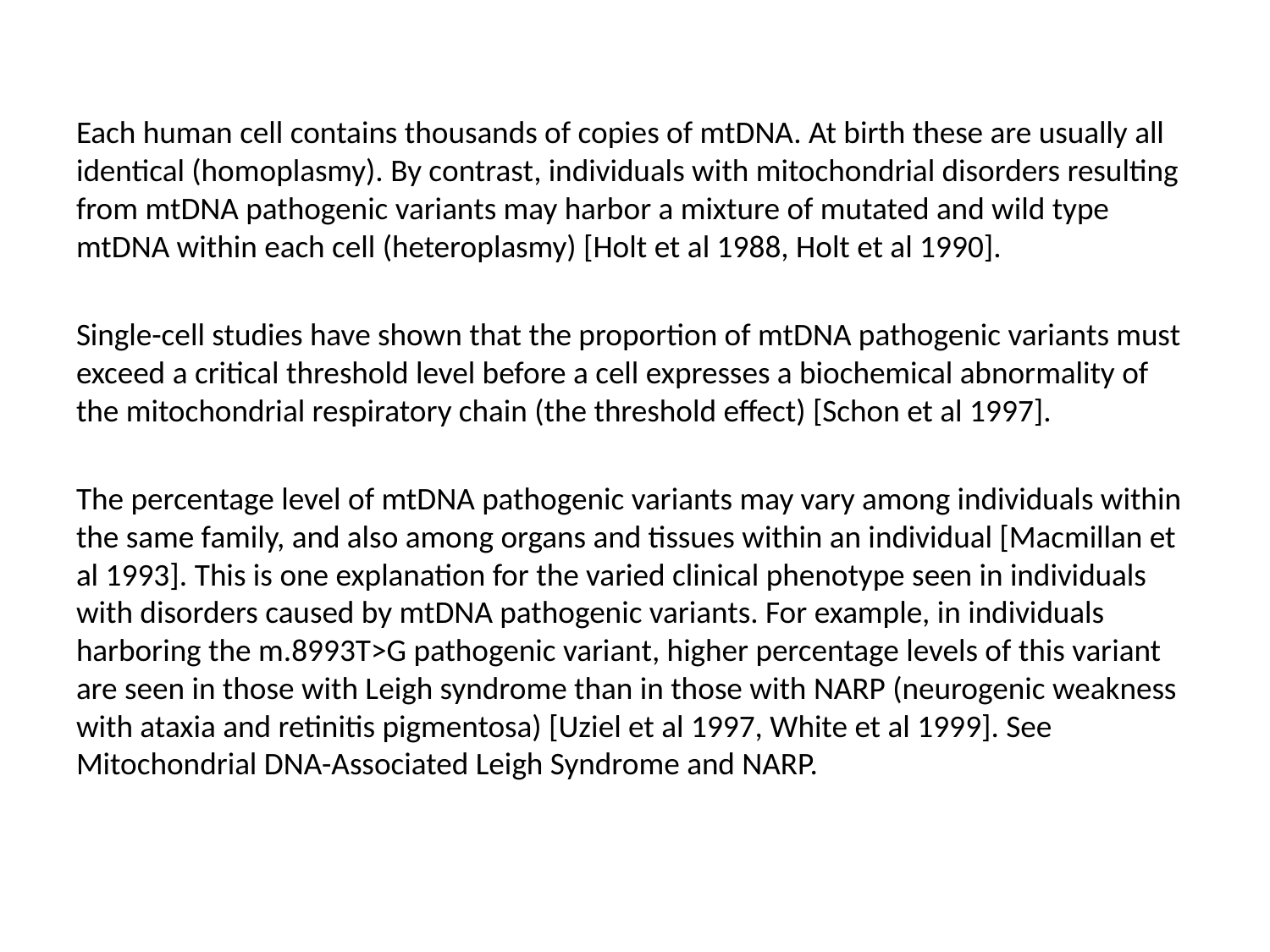

Each human cell contains thousands of copies of mtDNA. At birth these are usually all identical (homoplasmy). By contrast, individuals with mitochondrial disorders resulting from mtDNA pathogenic variants may harbor a mixture of mutated and wild type mtDNA within each cell (heteroplasmy) [Holt et al 1988, Holt et al 1990].

Single-cell studies have shown that the proportion of mtDNA pathogenic variants must exceed a critical threshold level before a cell expresses a biochemical abnormality of the mitochondrial respiratory chain (the threshold effect) [Schon et al 1997].

The percentage level of mtDNA pathogenic variants may vary among individuals within the same family, and also among organs and tissues within an individual [Macmillan et al 1993]. This is one explanation for the varied clinical phenotype seen in individuals with disorders caused by mtDNA pathogenic variants. For example, in individuals harboring the m.8993T>G pathogenic variant, higher percentage levels of this variant are seen in those with Leigh syndrome than in those with NARP (neurogenic weakness with ataxia and retinitis pigmentosa) [Uziel et al 1997, White et al 1999]. See Mitochondrial DNA-Associated Leigh Syndrome and NARP.